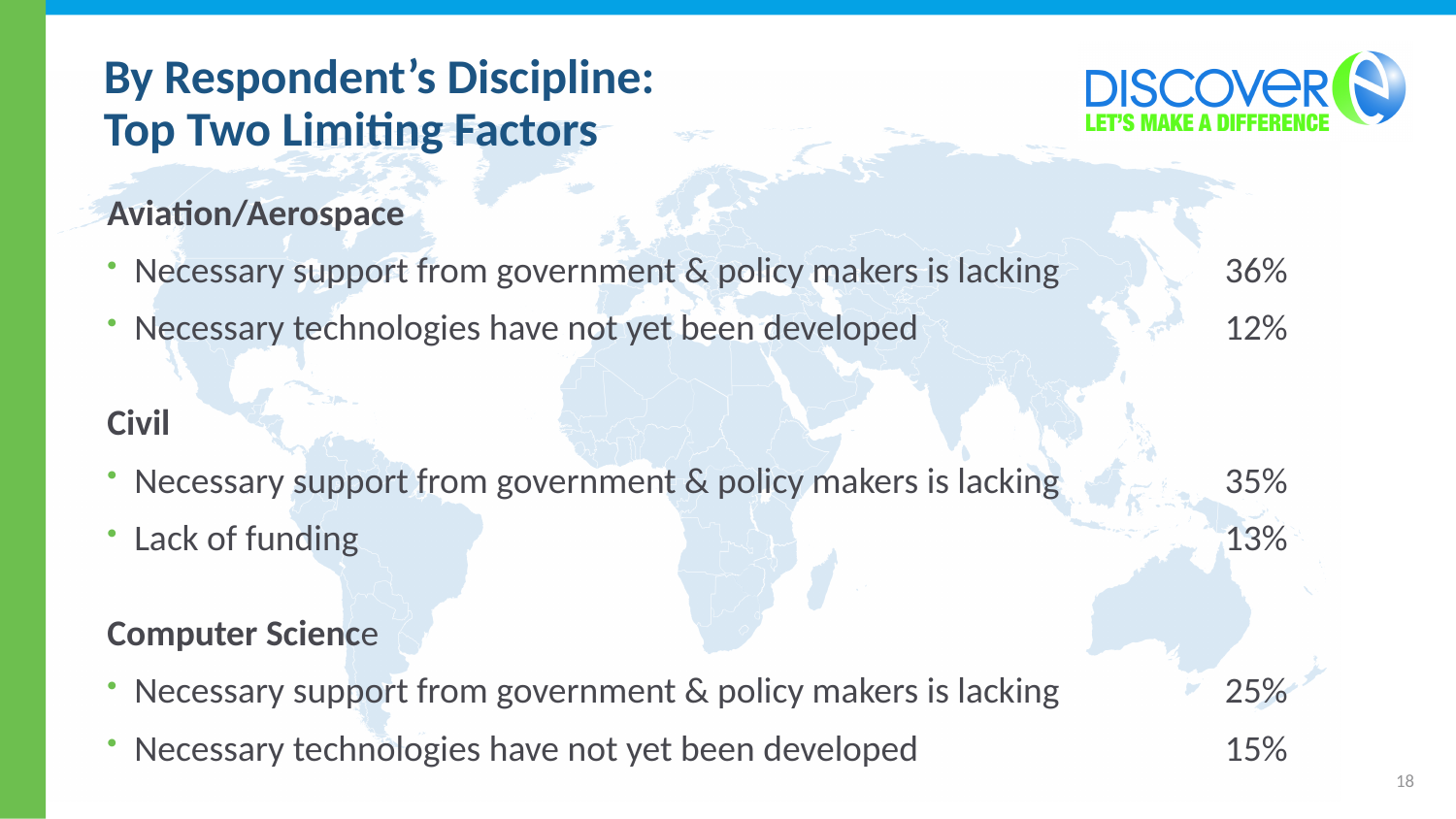

# By Respondent’s Discipline: Top Two Limiting Factors
Aviation/Aerospace
Necessary support from government & policy makers is lacking	36%
Necessary technologies have not yet been developed	12%

Civil
Necessary support from government & policy makers is lacking	35%
Lack of funding	13%

Computer Science
Necessary support from government & policy makers is lacking	25%
Necessary technologies have not yet been developed	15%

18